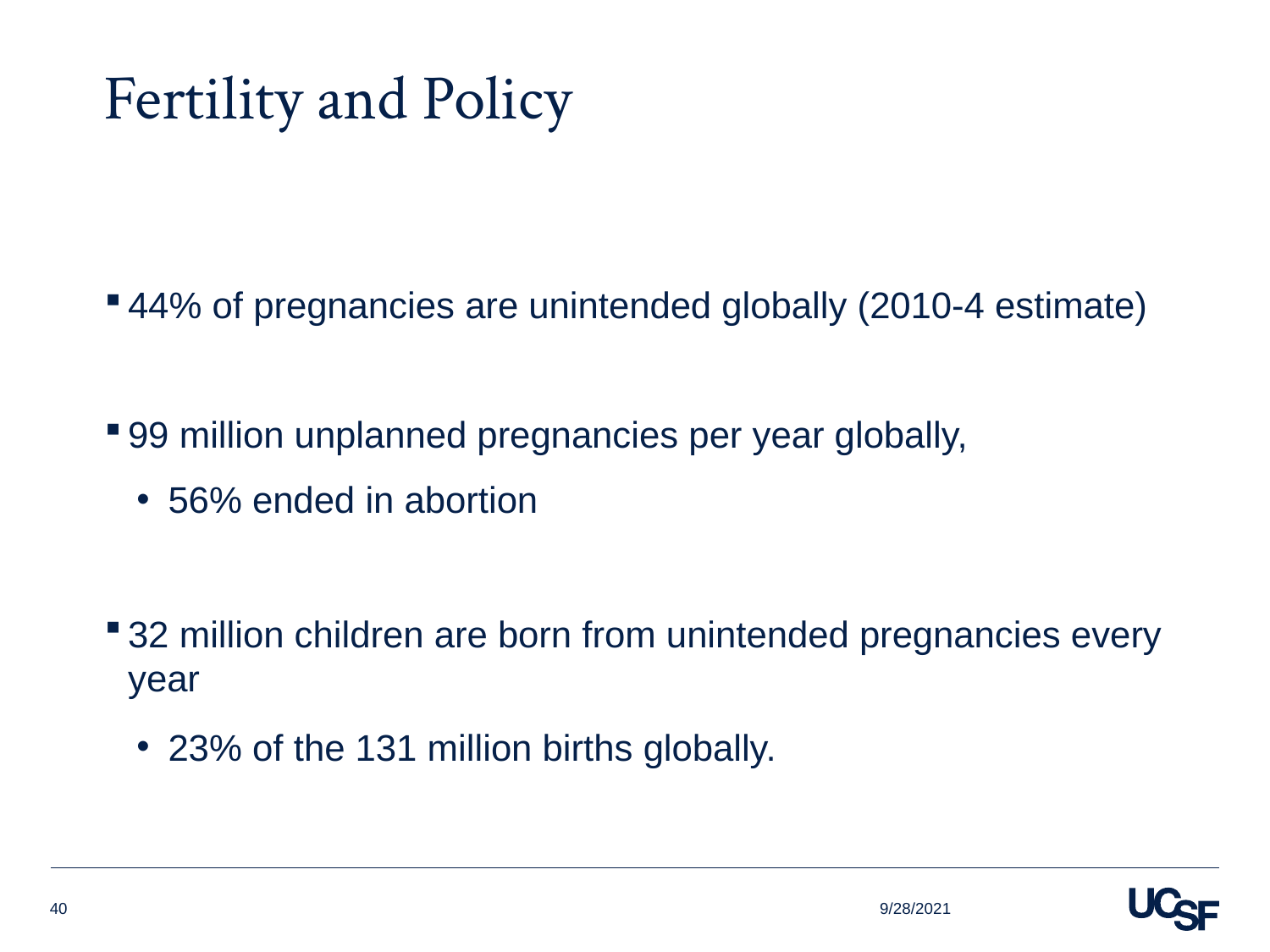

# Fertility and Policy
44% of pregnancies are unintended globally (2010-4 estimate)

99 million unplanned pregnancies per year globally,
56% ended in abortion

32 million children are born from unintended pregnancies every year
23% of the 131 million births globally.

9/28/2021
40